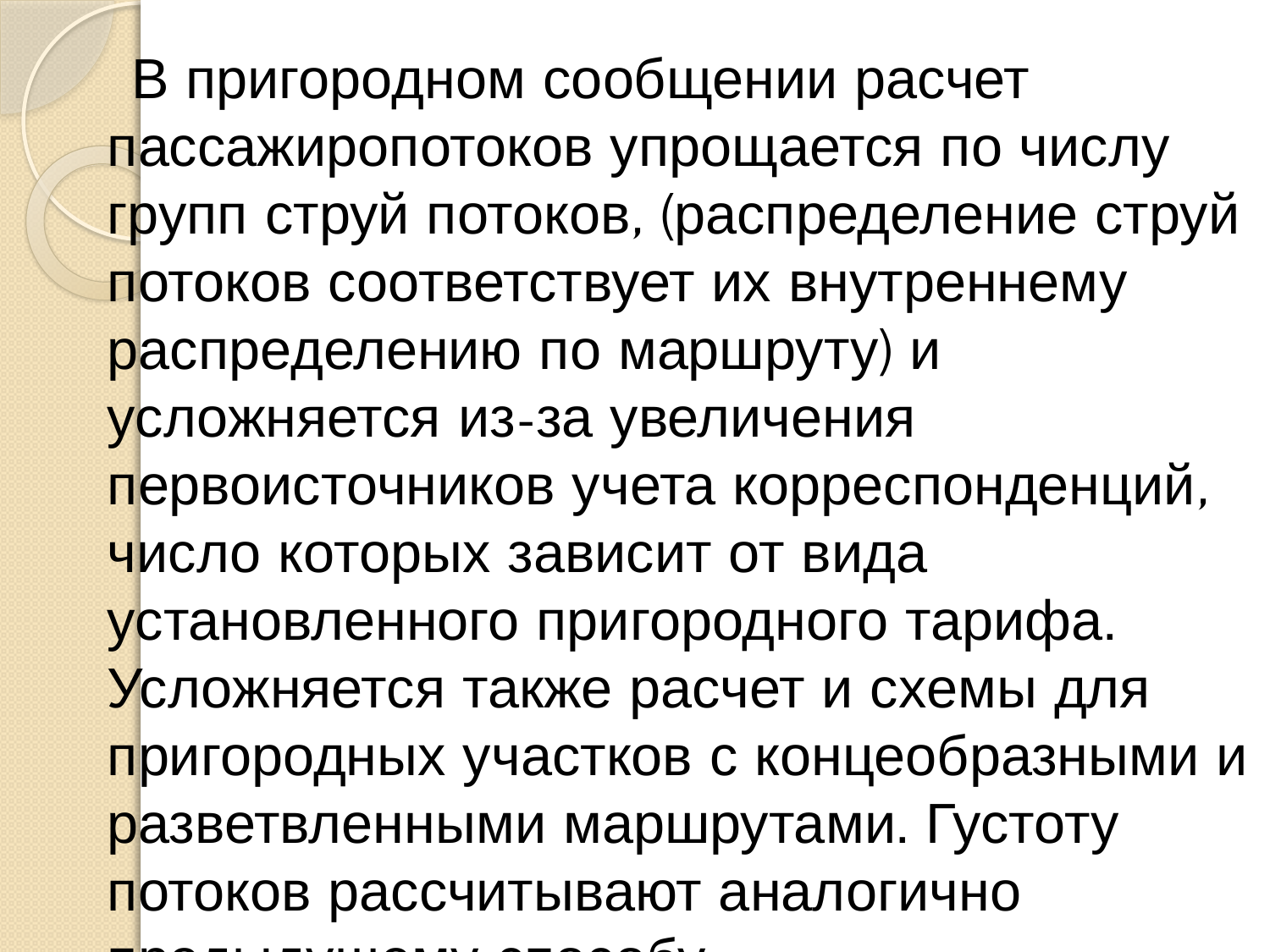

В пригородном сообщении расчет пассажиропотоков упрощается по числу групп струй потоков, (распределение струй потоков соответствует их внутреннему распределению по маршруту) и усложняется из-за увеличения первоисточников учета корреспонденций, число которых зависит от вида установленного пригородного тарифа. Усложняется также расчет и схемы для пригородных участков с концеобразными и разветвленными маршрутами. Густоту потоков рассчитывают аналогично предыдущему способу.